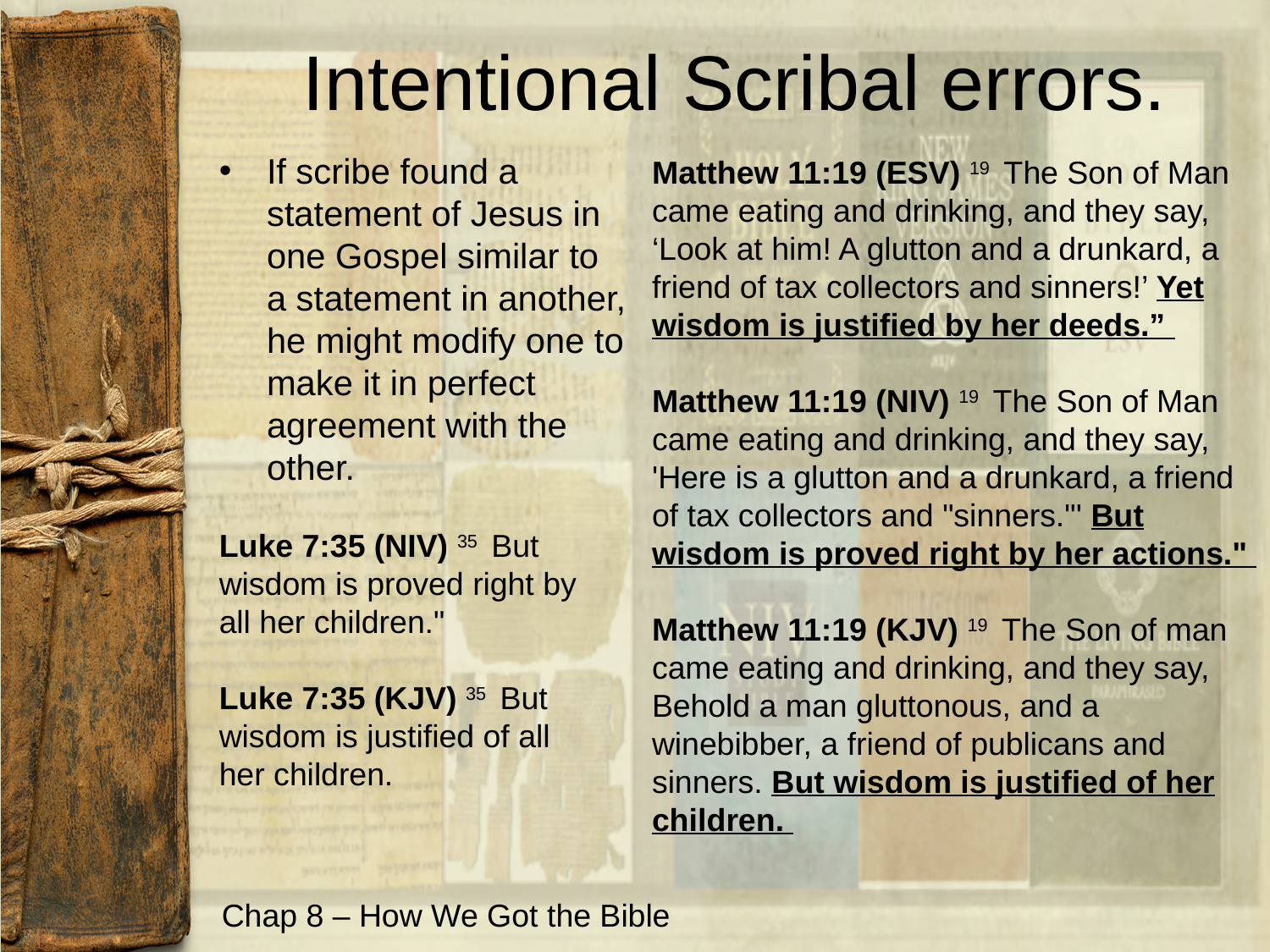

# Intentional Scribal errors.
If scribe found a statement of Jesus in one Gospel similar to a statement in another, he might modify one to make it in perfect agreement with the other.

Matthew 11:19 (ESV) 19  The Son of Man came eating and drinking, and they say, ‘Look at him! A glutton and a drunkard, a friend of tax collectors and sinners!’ Yet wisdom is justified by her deeds.”
Matthew 11:19 (NIV) 19  The Son of Man came eating and drinking, and they say, 'Here is a glutton and a drunkard, a friend of tax collectors and "sinners."' But wisdom is proved right by her actions."
Matthew 11:19 (KJV) 19  The Son of man came eating and drinking, and they say, Behold a man gluttonous, and a winebibber, a friend of publicans and sinners. But wisdom is justified of her children.
Luke 7:35 (NIV) 35  But wisdom is proved right by all her children."
Luke 7:35 (KJV) 35  But wisdom is justified of all her children.
Chap 8 – How We Got the Bible